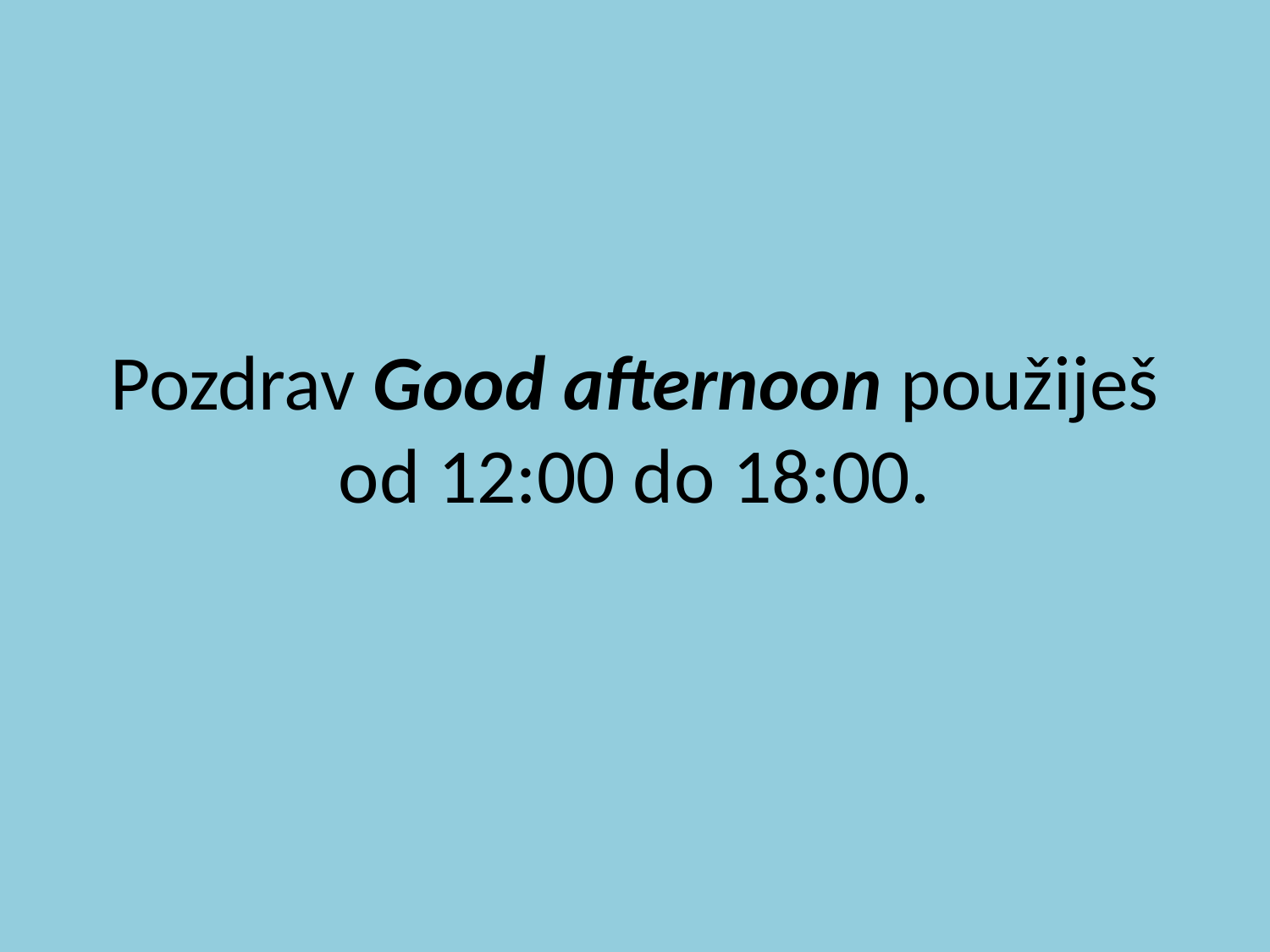

# Pozdrav Good afternoon použiješ od 12:00 do 18:00.